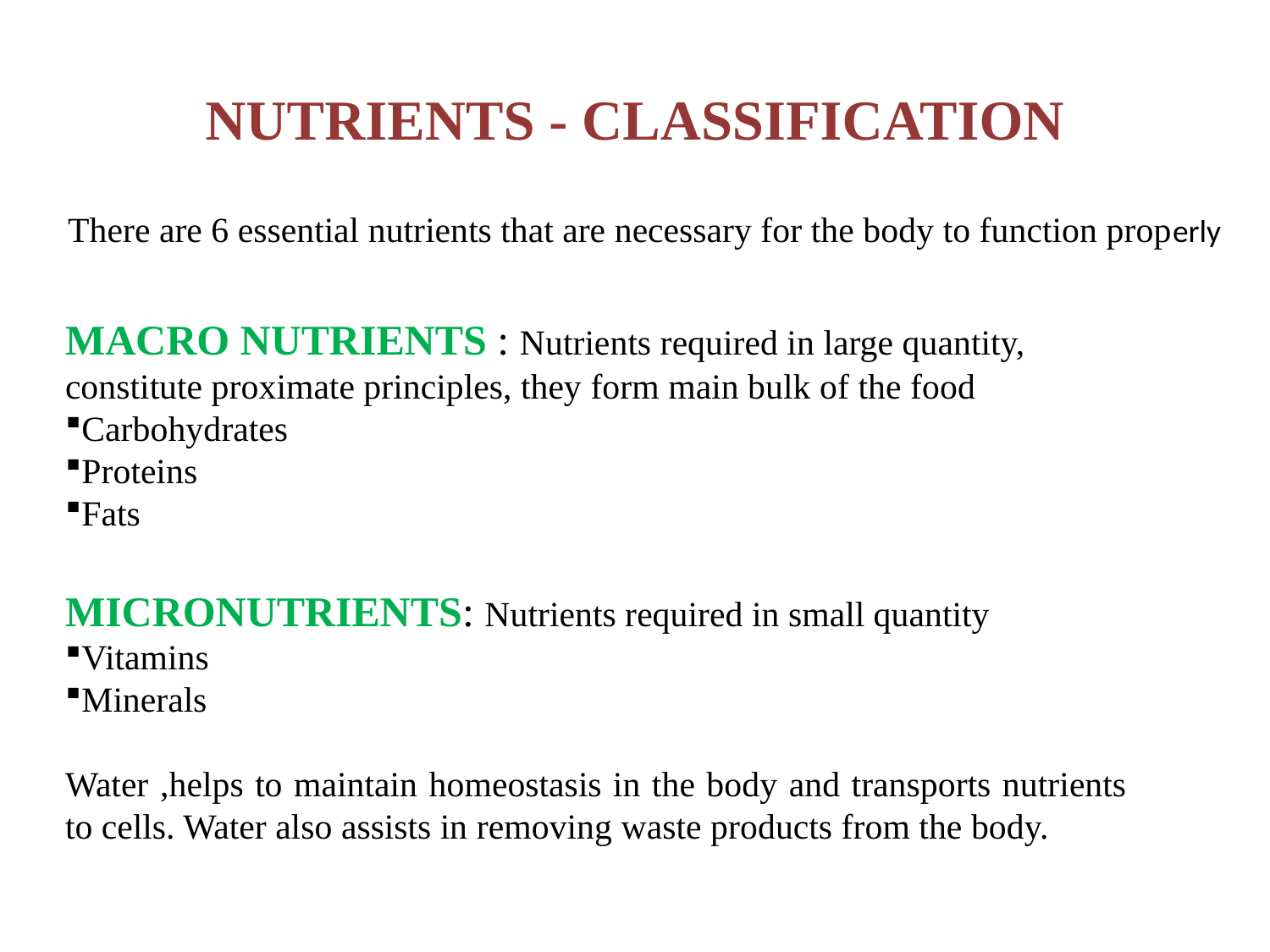

# NUTRIENTS - CLASSIFICATION
There are 6 essential nutrients that are necessary for the body to function properly
MACRO NUTRIENTS : Nutrients required in large quantity, constitute proximate principles, they form main bulk of the food
Carbohydrates
Proteins
Fats

MICRONUTRIENTS: Nutrients required in small quantity
Vitamins
Minerals

Water ,helps to maintain homeostasis in the body and transports nutrients to cells. Water also assists in removing waste products from the body.